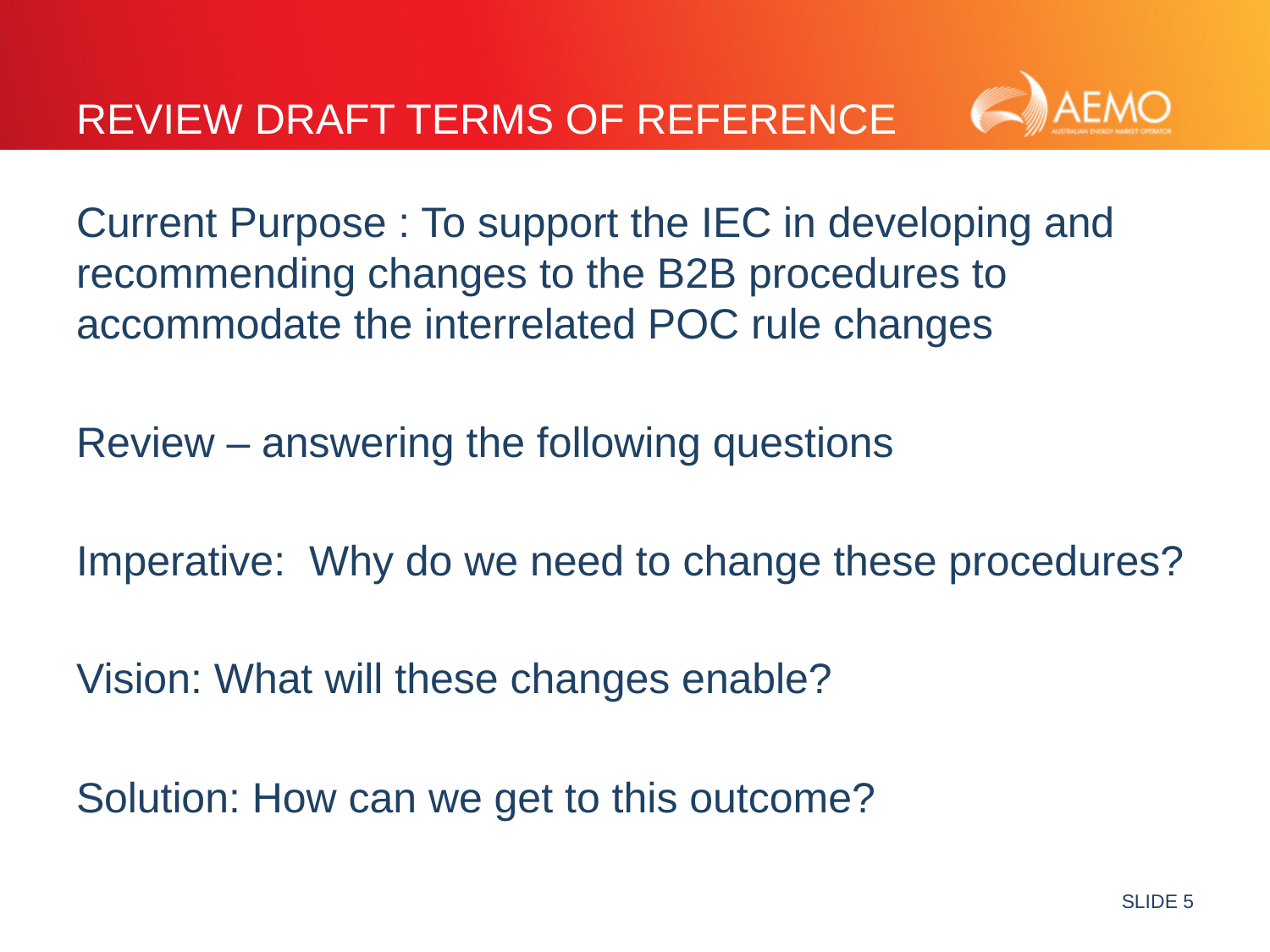

# Review DRAFT Terms of Reference
Current Purpose : To support the IEC in developing and recommending changes to the B2B procedures to accommodate the interrelated POC rule changes

Review – answering the following questions

Imperative:  Why do we need to change these procedures?

Vision: What will these changes enable?

Solution: How can we get to this outcome?